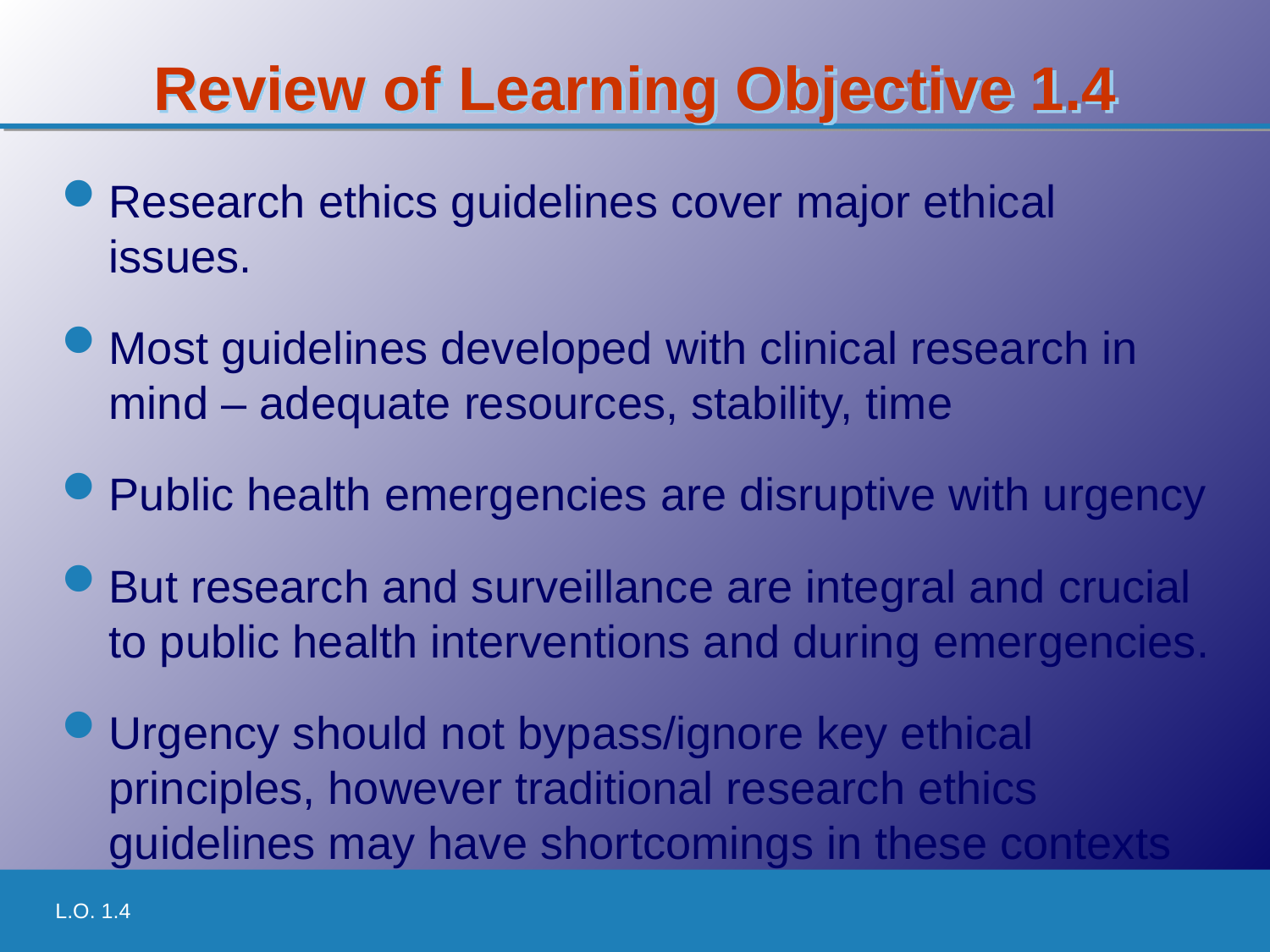

# Review of Learning Objective 1.4
Research ethics guidelines cover major ethical issues.
Most guidelines developed with clinical research in mind – adequate resources, stability, time
Public health emergencies are disruptive with urgency
But research and surveillance are integral and crucial to public health interventions and during emergencies.
Urgency should not bypass/ignore key ethical principles, however traditional research ethics guidelines may have shortcomings in these contexts